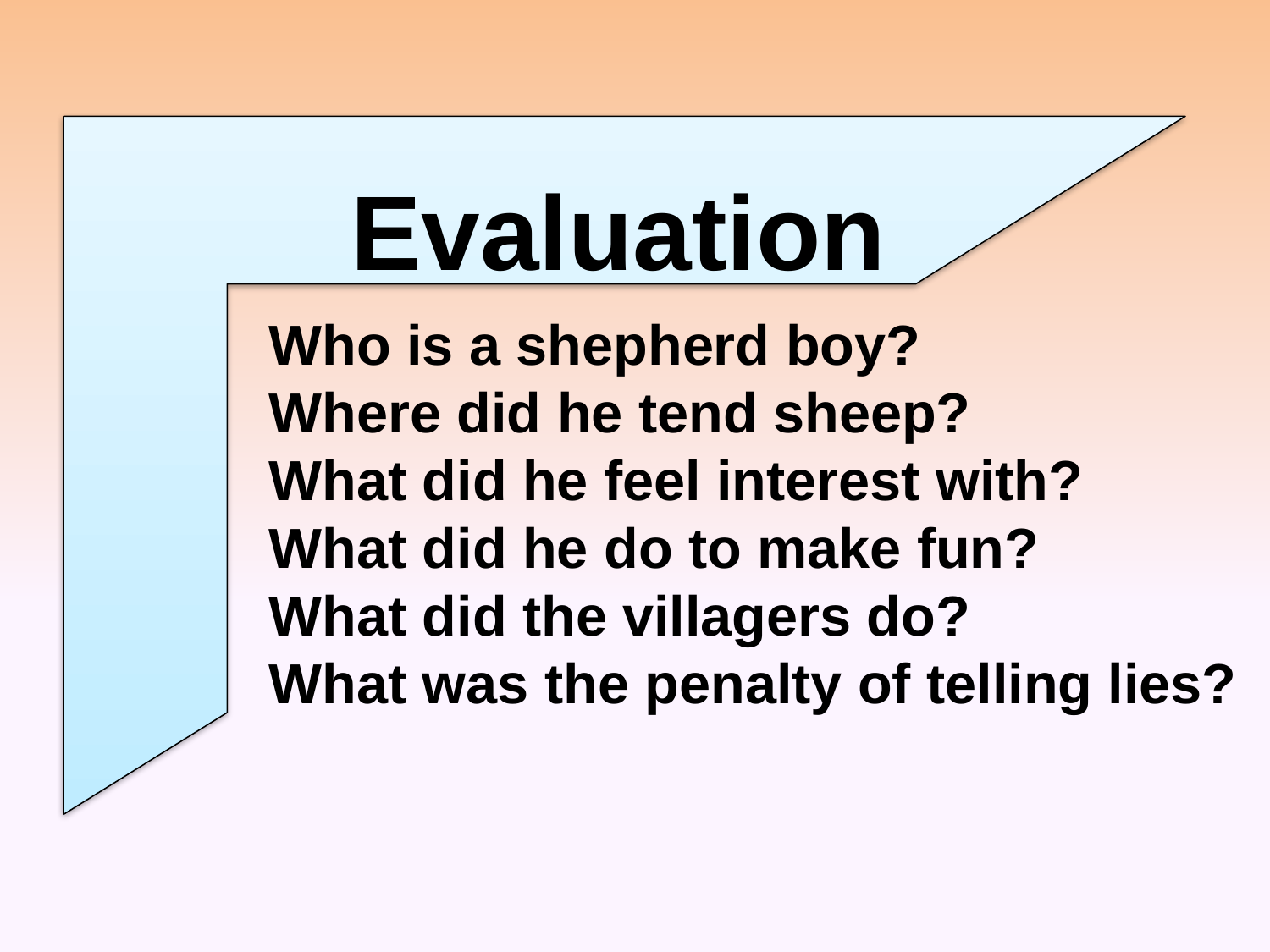

Evaluation
Who is a shepherd boy?
Where did he tend sheep?
What did he feel interest with?
What did he do to make fun?
What did the villagers do?
What was the penalty of telling lies?